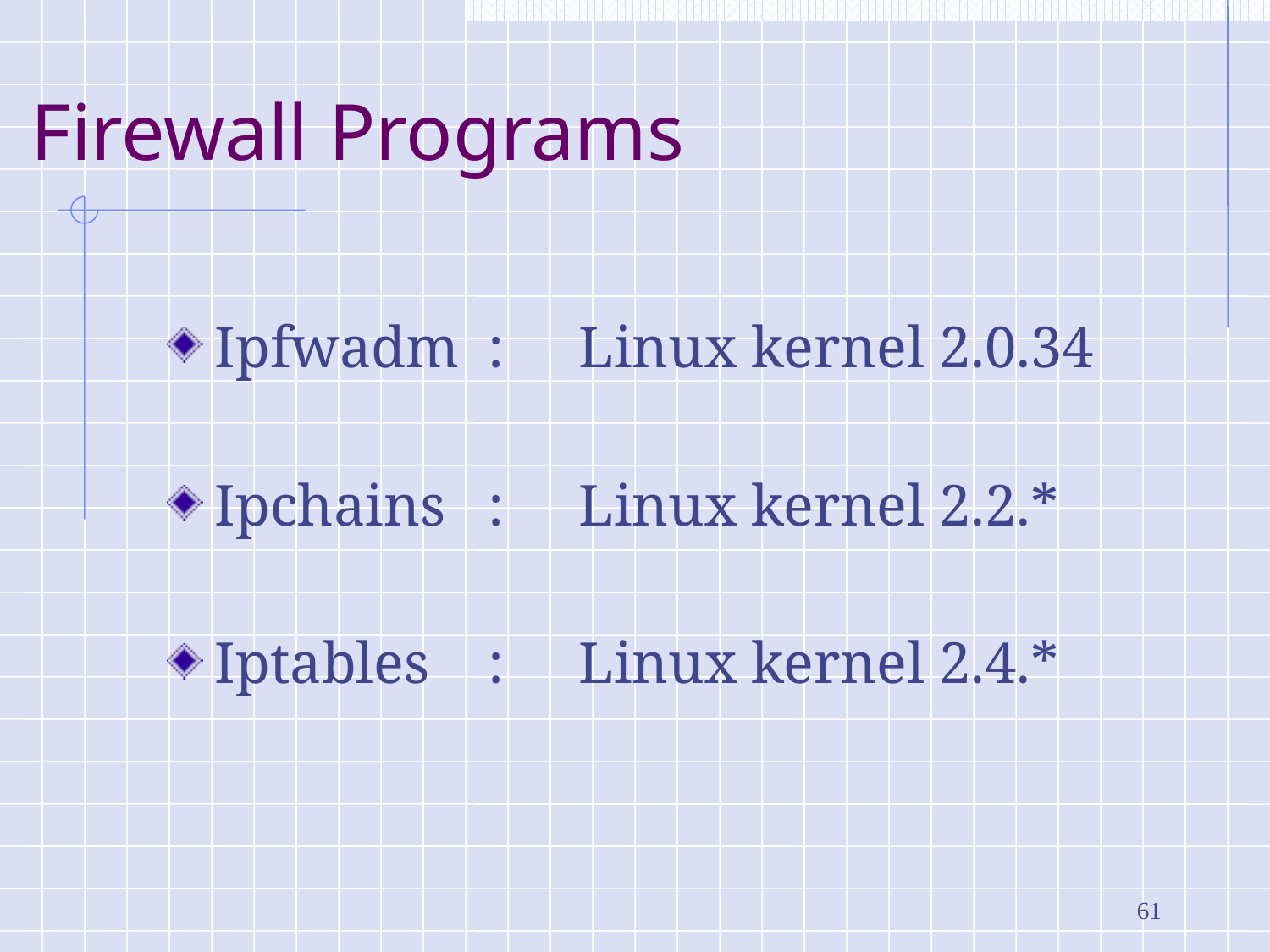

# Firewall Programs
Ipfwadm	:	Linux kernel 2.0.34

Ipchains	:	Linux kernel 2.2.*

Iptables	:	Linux kernel 2.4.*
61